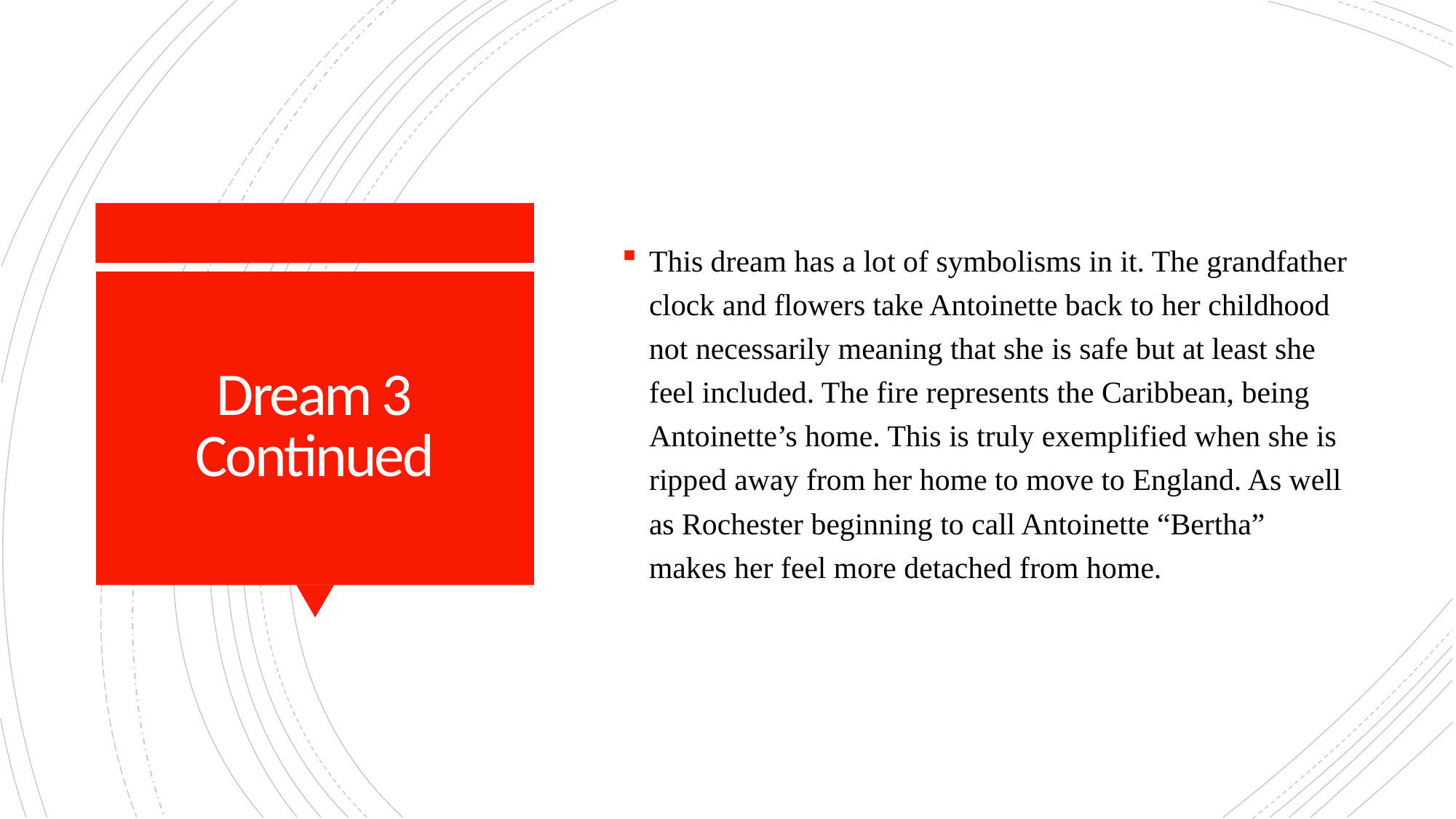

This dream has a lot of symbolisms in it. The grandfather clock and flowers take Antoinette back to her childhood not necessarily meaning that she is safe but at least she feel included. The fire represents the Caribbean, being Antoinette’s home. This is truly exemplified when she is ripped away from her home to move to England. As well as Rochester beginning to call Antoinette “Bertha” makes her feel more detached from home.
# Dream 3 Continued